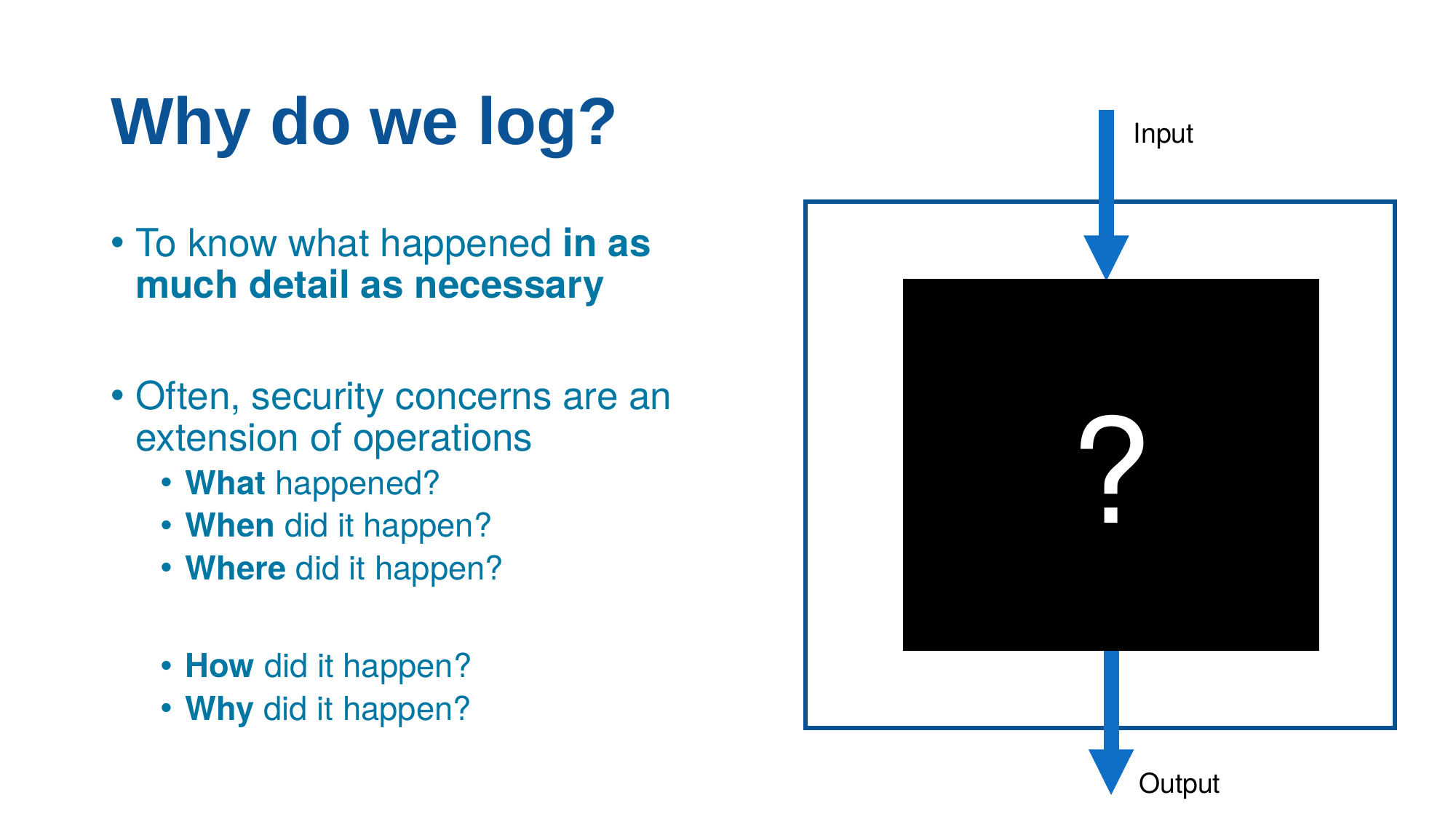

# Why do we log?
Input

To know what happened in as much detail as necessary

Often, security concerns are an extension of operations
What happened?
When did it happen?
Where did it happen?

How did it happen?
Why did it happen?

?
Output